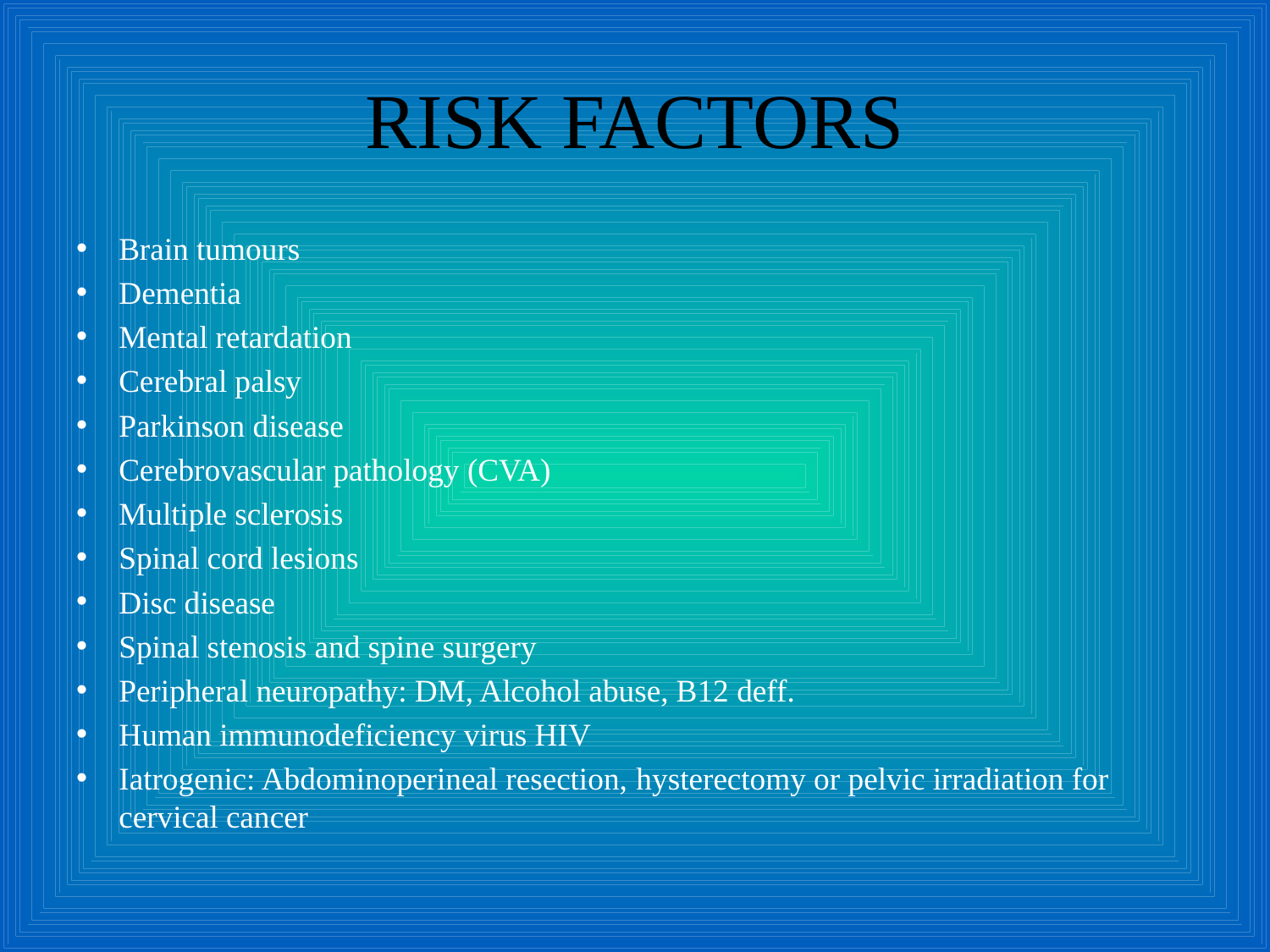

# RISK FACTORS
Brain tumours
Dementia
Mental retardation
Cerebral palsy
Parkinson disease
Cerebrovascular pathology (CVA)
Multiple sclerosis
Spinal cord lesions
Disc disease
Spinal stenosis and spine surgery
Peripheral neuropathy: DM, Alcohol abuse, B12 deff.
Human immunodeficiency virus HIV
Iatrogenic: Abdominoperineal resection, hysterectomy or pelvic irradiation for cervical cancer